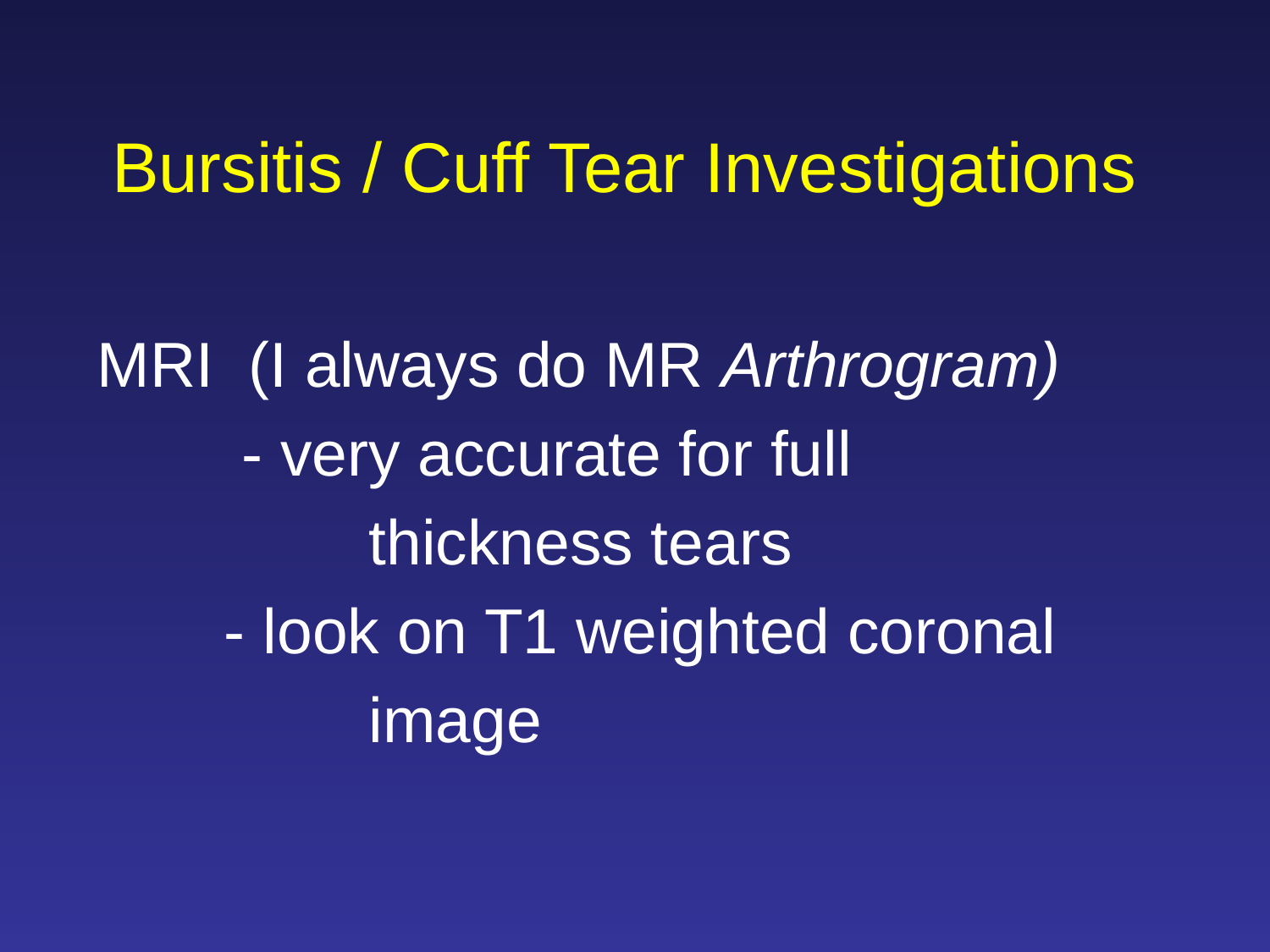

# Bursitis / Cuff Tear Investigations
MRI  (I always do MR Arthrogram)
	 - very accurate for full
		 thickness tears
	- look on T1 weighted coronal
		 image